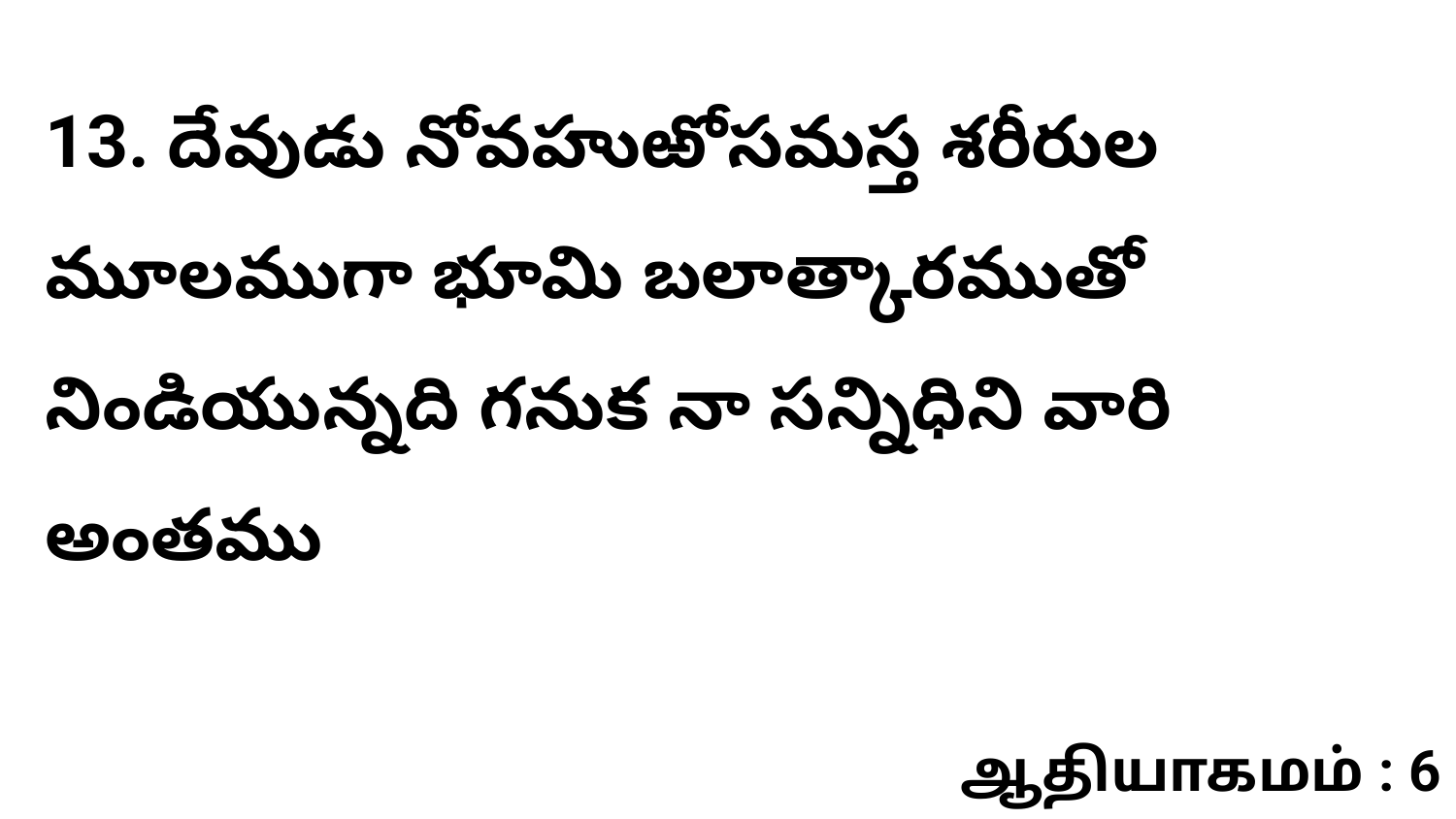

13. దేవుడు నోవహుఱోసమస్త శరీరుల మూలముగా భూమి బలాత్కారముతో నిండియున్నది గనుక నా సన్నిధిని వారి అంతము
ஆதியாகமம் : 6